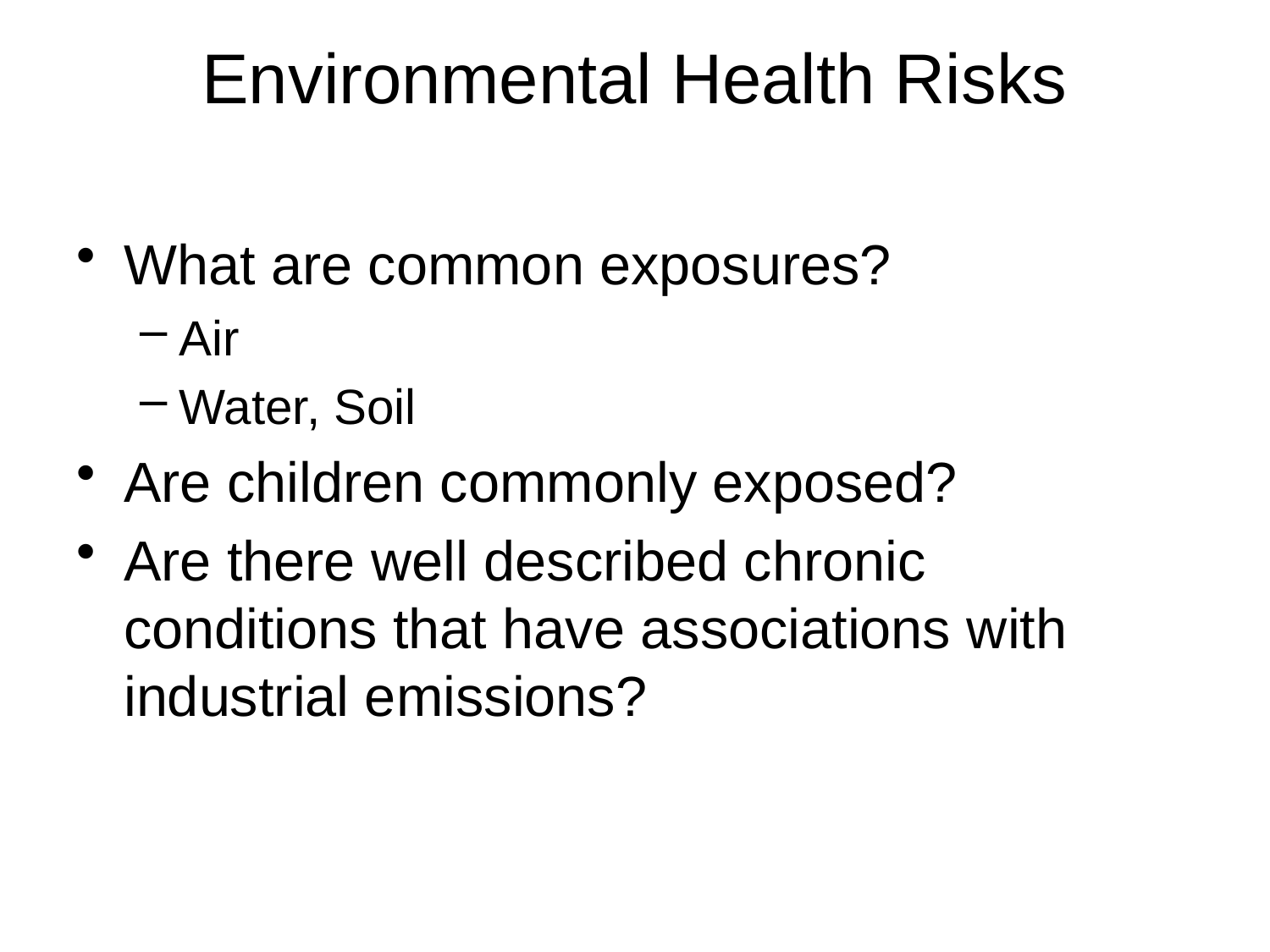

# Environmental Health Risks
What are common exposures?
Air
Water, Soil
Are children commonly exposed?
Are there well described chronic conditions that have associations with industrial emissions?